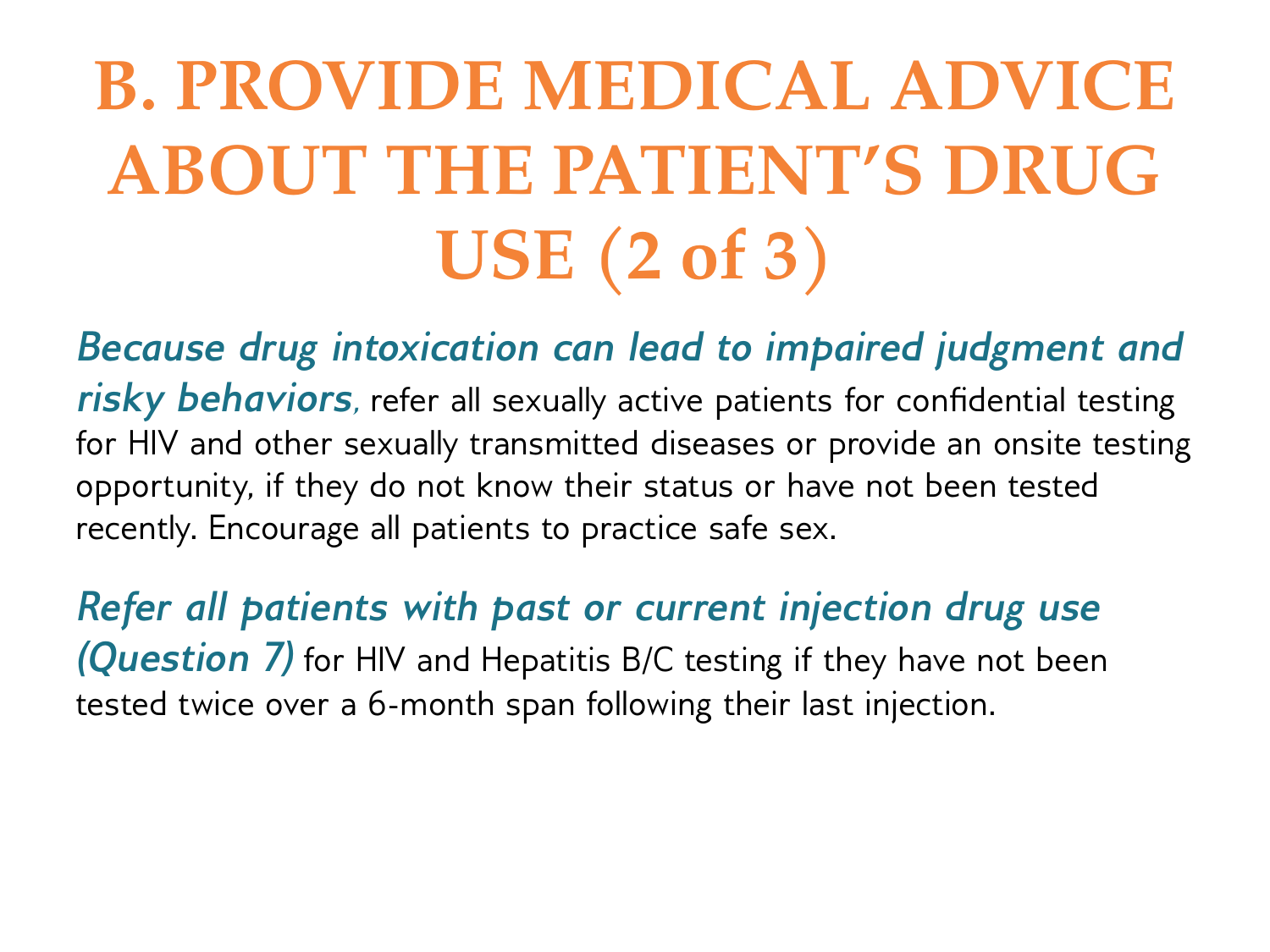

# B. PROVIDE MEDICAL ADVICE ABOUT THE PATIENT’S DRUG USE (2 of 3)
Because drug intoxication can lead to impaired judgment and risky behaviors, refer all sexually active patients for confidential testing for HIV and other sexually transmitted diseases or provide an onsite testing opportunity, if they do not know their status or have not been tested recently. Encourage all patients to practice safe sex.
Refer all patients with past or current injection drug use (Question 7) for HIV and Hepatitis B/C testing if they have not been tested twice over a 6-month span following their last injection.